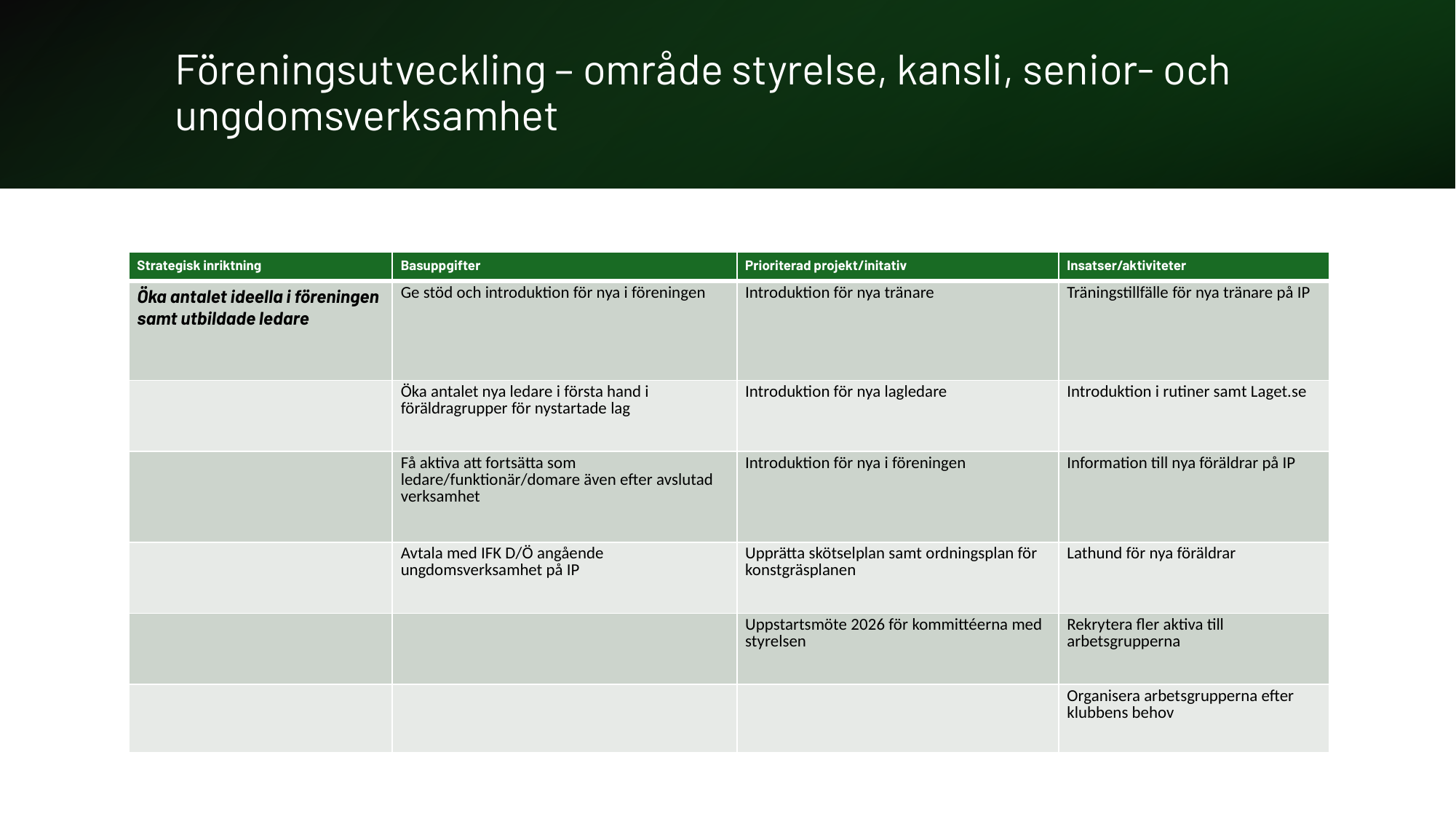

# Föreningsutveckling – område styrelse, kansli, senior- och ungdomsverksamhet
| Strategisk inriktning | Basuppgifter | Prioriterad projekt/initativ | Insatser/aktiviteter |
| --- | --- | --- | --- |
| Öka antalet ideella i föreningen samt utbildade ledare | Ge stöd och introduktion för nya i föreningen | Introduktion för nya tränare | Träningstillfälle för nya tränare på IP |
|  | Öka antalet nya ledare i första hand i föräldragrupper för nystartade lag | Introduktion för nya lagledare | Introduktion i rutiner samt Laget.se |
|  | Få aktiva att fortsätta som ledare/funktionär/domare även efter avslutad verksamhet | Introduktion för nya i föreningen | Information till nya föräldrar på IP |
|  | Avtala med IFK D/Ö angående ungdomsverksamhet på IP | Upprätta skötselplan samt ordningsplan för konstgräsplanen | Lathund för nya föräldrar |
|  |  | Uppstartsmöte 2026 för kommittéerna med styrelsen | Rekrytera fler aktiva till arbetsgrupperna |
|  |  |  | Organisera arbetsgrupperna efter klubbens behov |